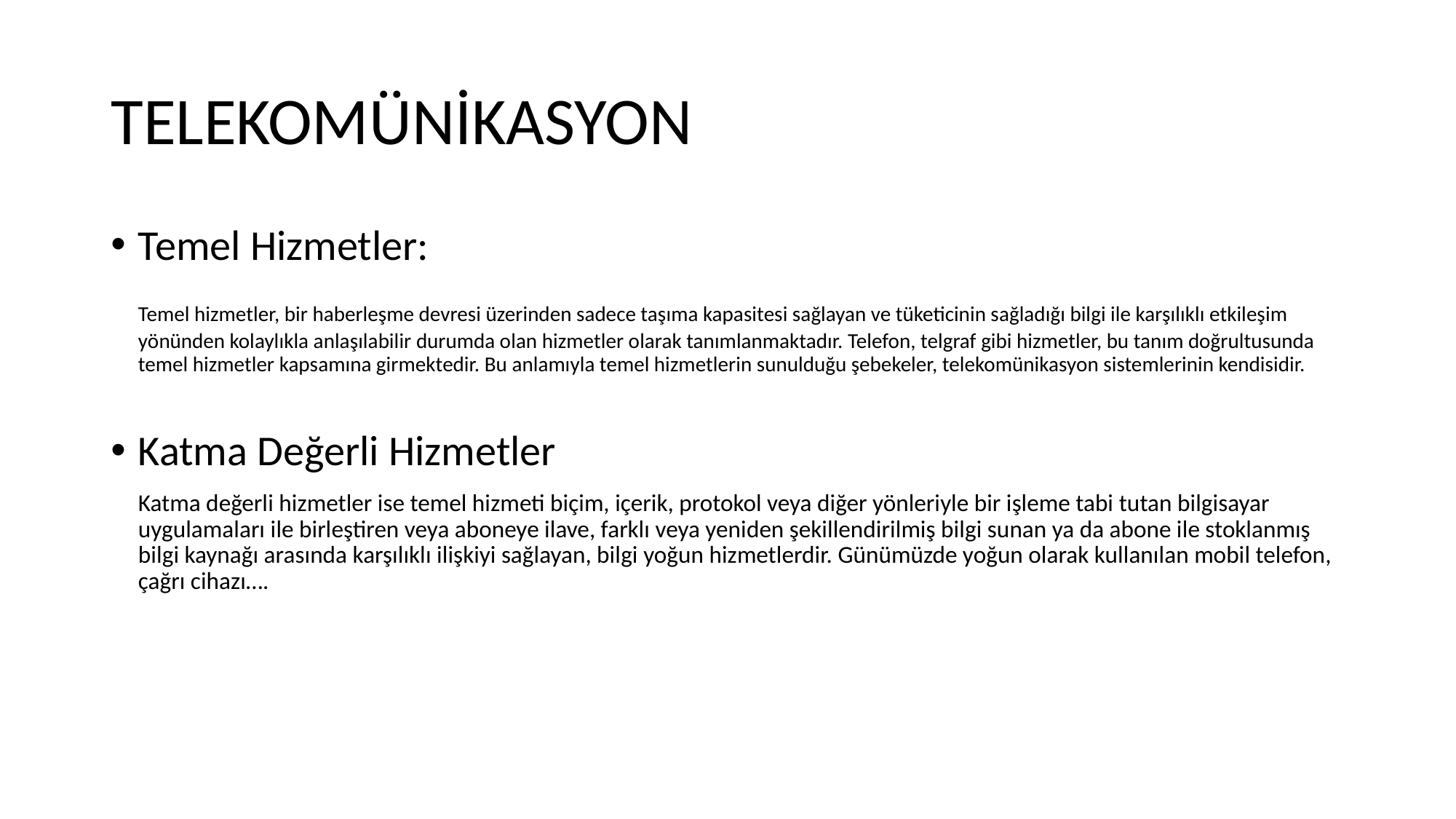

# TELEKOMÜNİKASYON
Temel Hizmetler:
	Temel hizmetler, bir haberleşme devresi üzerinden sadece taşıma kapasitesi sağlayan ve tüketicinin sağladığı bilgi ile karşılıklı etkileşim yönünden kolaylıkla anlaşılabilir durumda olan hizmetler olarak tanımlanmaktadır. Telefon, telgraf gibi hizmetler, bu tanım doğrultusunda temel hizmetler kapsamına girmektedir. Bu anlamıyla temel hizmetlerin sunulduğu şebekeler, telekomünikasyon sistemlerinin kendisidir.

Katma Değerli Hizmetler
	Katma değerli hizmetler ise temel hizmeti biçim, içerik, protokol veya diğer yönleriyle bir işleme tabi tutan bilgisayar uygulamaları ile birleştiren veya aboneye ilave, farklı veya yeniden şekillendirilmiş bilgi sunan ya da abone ile stoklanmış bilgi kaynağı arasında karşılıklı ilişkiyi sağlayan, bilgi yoğun hizmetlerdir. Günümüzde yoğun olarak kullanılan mobil telefon, çağrı cihazı….